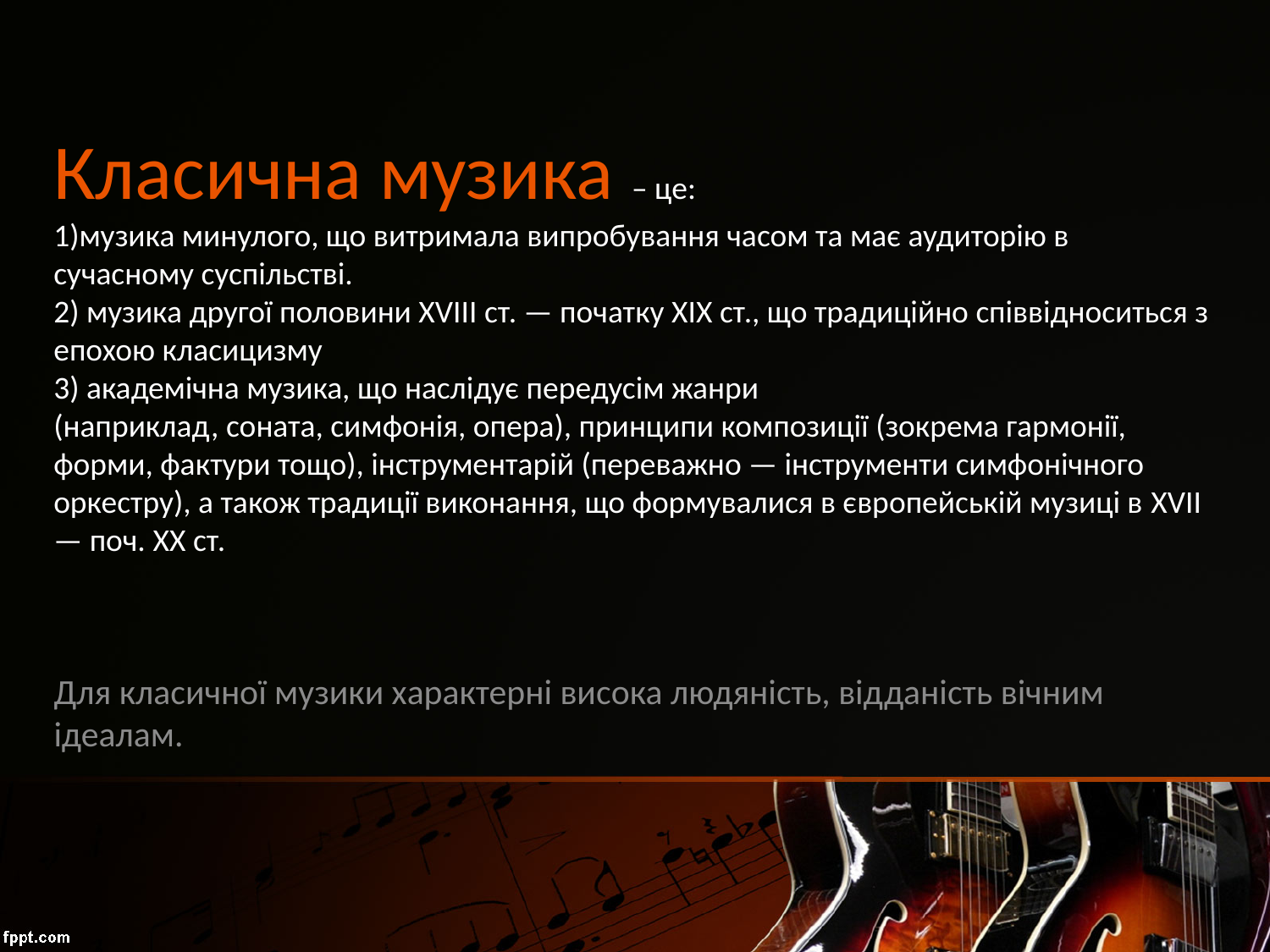

Класична музика – це:
1)музика минулого, що витримала випробування часом та має аудиторію в сучасному суспільстві.
2) музика другої половини XVIII ст. — початку XIX ст., що традиційно співвідноситься з епохою класицизму
3) академічна музика, що наслідує передусім жанри (наприклад, соната, симфонія, опера), принципи композиції (зокрема гармонії, форми, фактури тощо), інструментарій (переважно — інструменти симфонічного оркестру), а також традиції виконання, що формувалися в європейській музиці в XVII — поч. XX ст.
Для класичної музики характерні висока людяність, відданість вічним ідеалам.